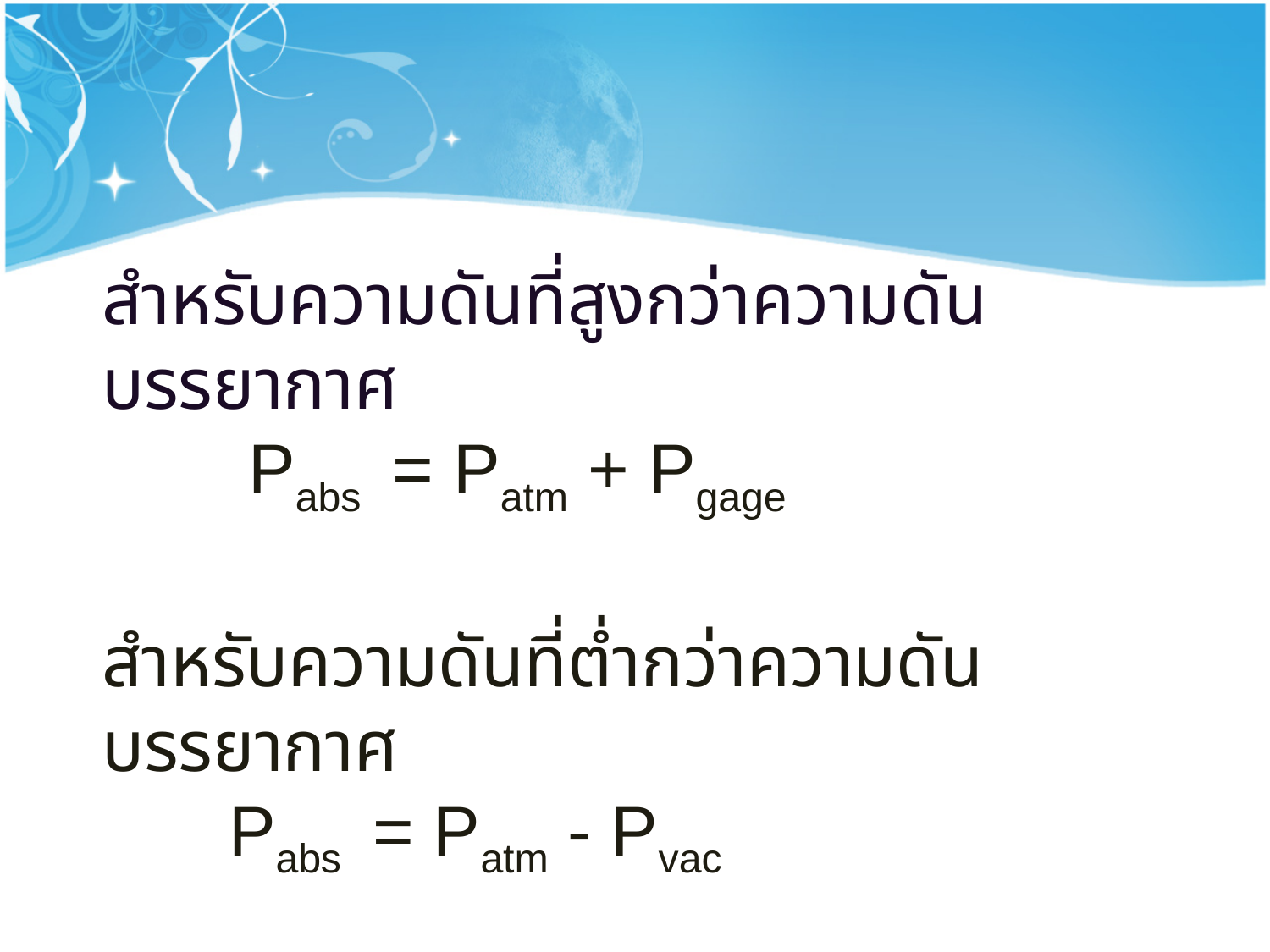

สำหรับความดันที่สูงกว่าความดันบรรยากาศ
	 Pabs  = Patm + Pgage

สำหรับความดันที่ต่ำกว่าความดันบรรยากาศ
	Pabs  = Patm - Pvac